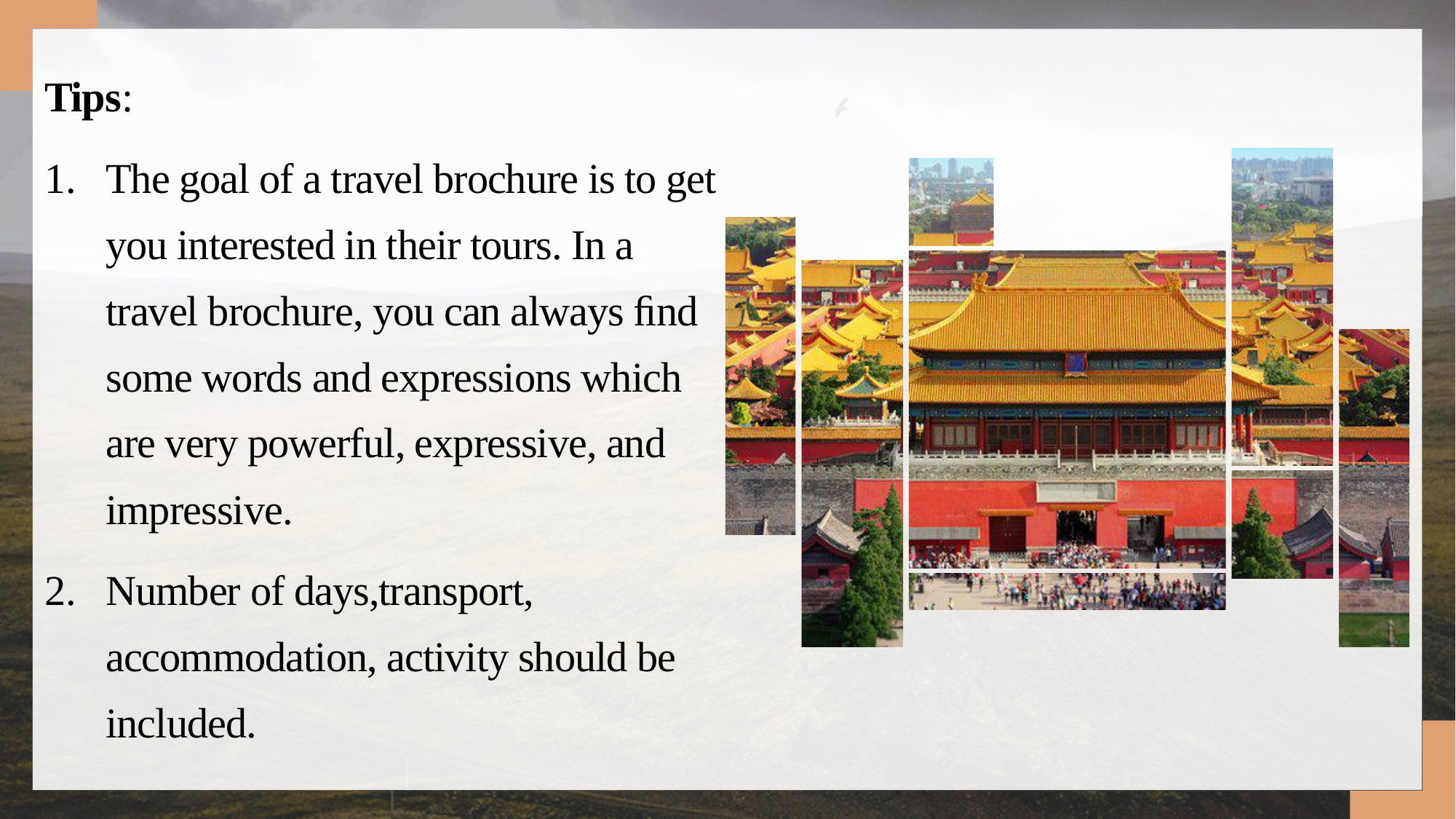

Tips:
The goal of a travel brochure is to get you interested in their tours. In a travel brochure, you can always ﬁnd some words and expressions which are very powerful, expressive, and impressive.
Number of days,transport, accommodation, activity should be included.